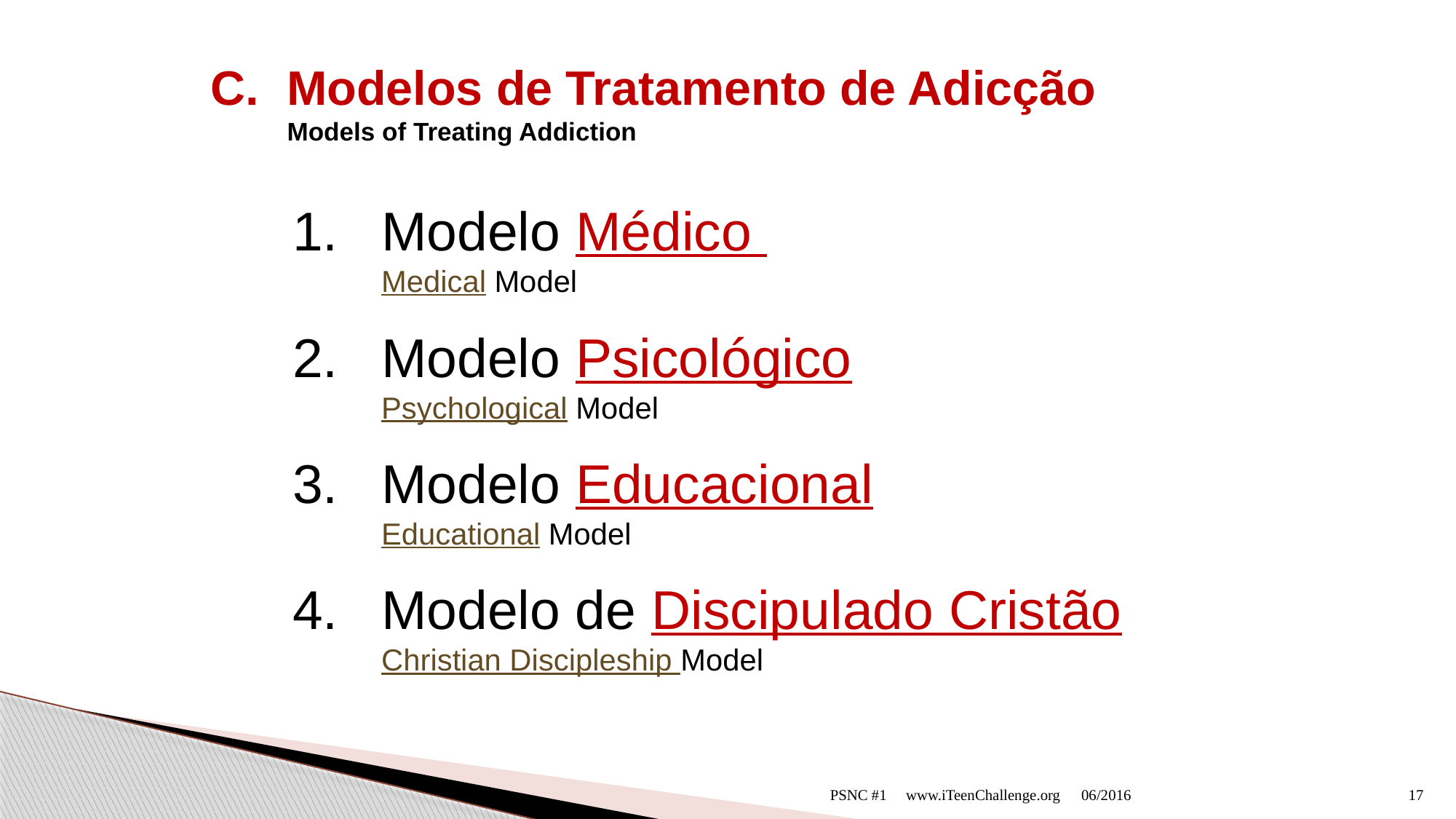

# C.	Modelos de Tratamento de Adicção Models of Treating Addiction
Modelo Médico
Medical Model
Modelo Psicológico
Psychological Model
Modelo Educacional
Educational Model
Modelo de Discipulado Cristão
Christian Discipleship Model
06/2016
PSNC #1     www.iTeenChallenge.org
17